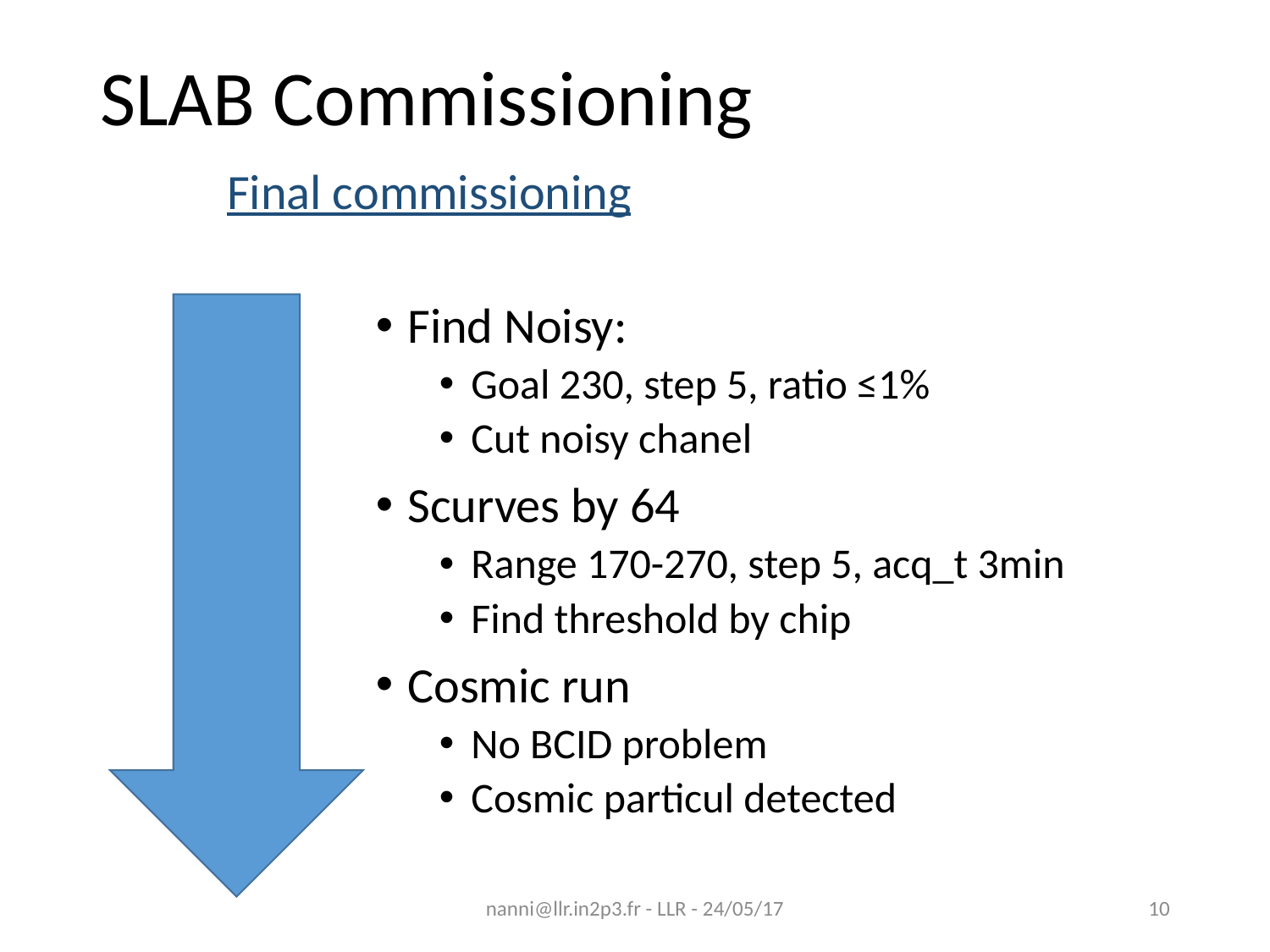

# SLAB Commissioning Final commissioning

Find Noisy:
Goal 230, step 5, ratio ≤1%
Cut noisy chanel
Scurves by 64
Range 170-270, step 5, acq_t 3min
Find threshold by chip
Cosmic run
No BCID problem
Cosmic particul detected
nanni@llr.in2p3.fr - LLR - 24/05/17
10